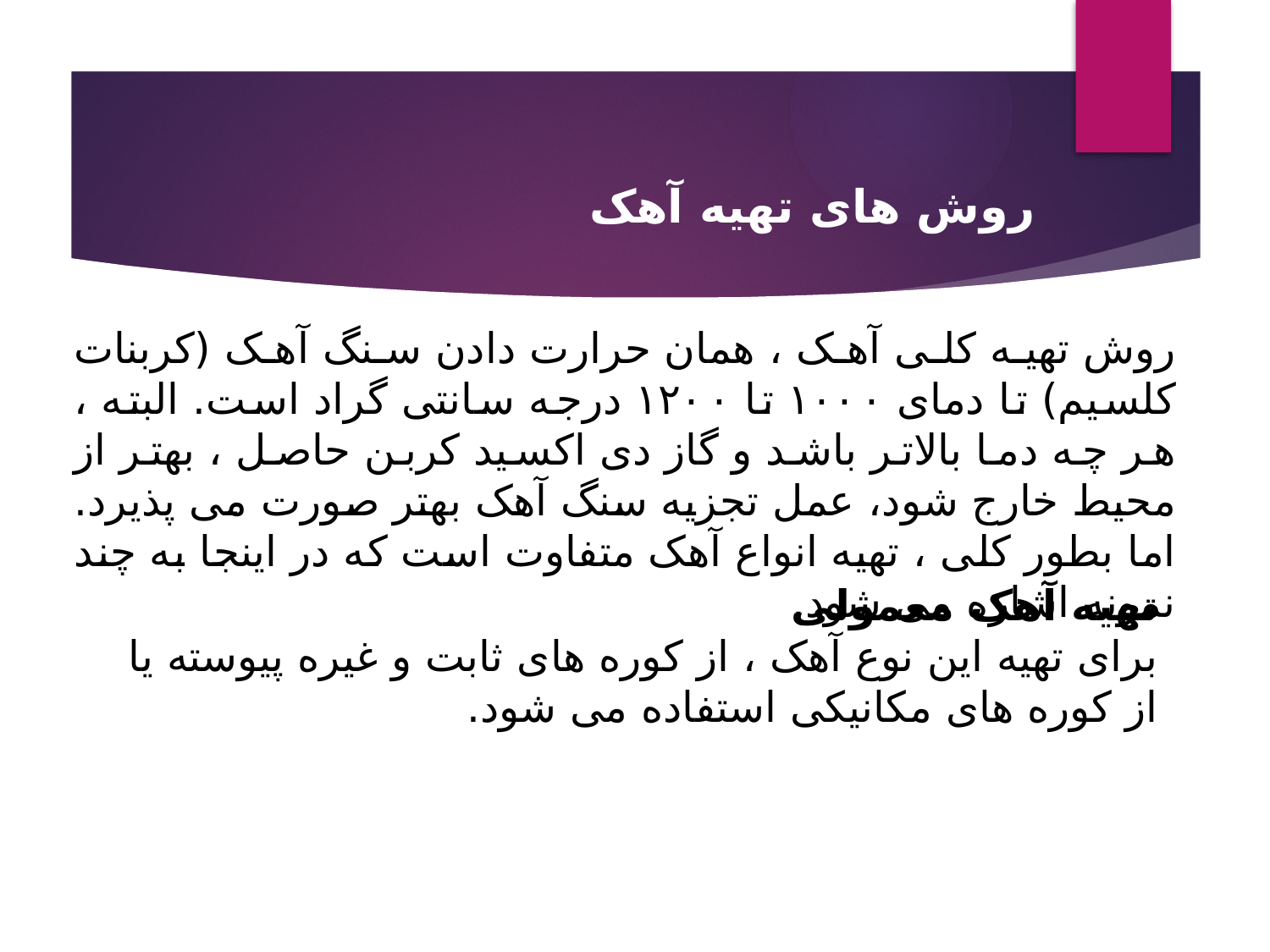

روش های تهیه آهک
روش تهیه کلی آهک ، همان حرارت دادن سنگ آهک (کربنات کلسیم) تا دمای ۱۰۰۰ تا ۱۲۰۰ درجه سانتی گراد است. البته ، هر چه دما بالاتر باشد و گاز دی اکسید کربن حاصل ، بهتر از محیط خارج شود، عمل تجزیه سنگ آهک بهتر صورت می پذیرد. اما بطور کلی ، تهیه انواع آهک متفاوت است که در اینجا به چند نمونه اشاره می شود.
تهیه آهک معمولی
برای تهیه این نوع آهک ، از کوره های ثابت و غیره پیوسته یا از کوره های مکانیکی استفاده می شود.